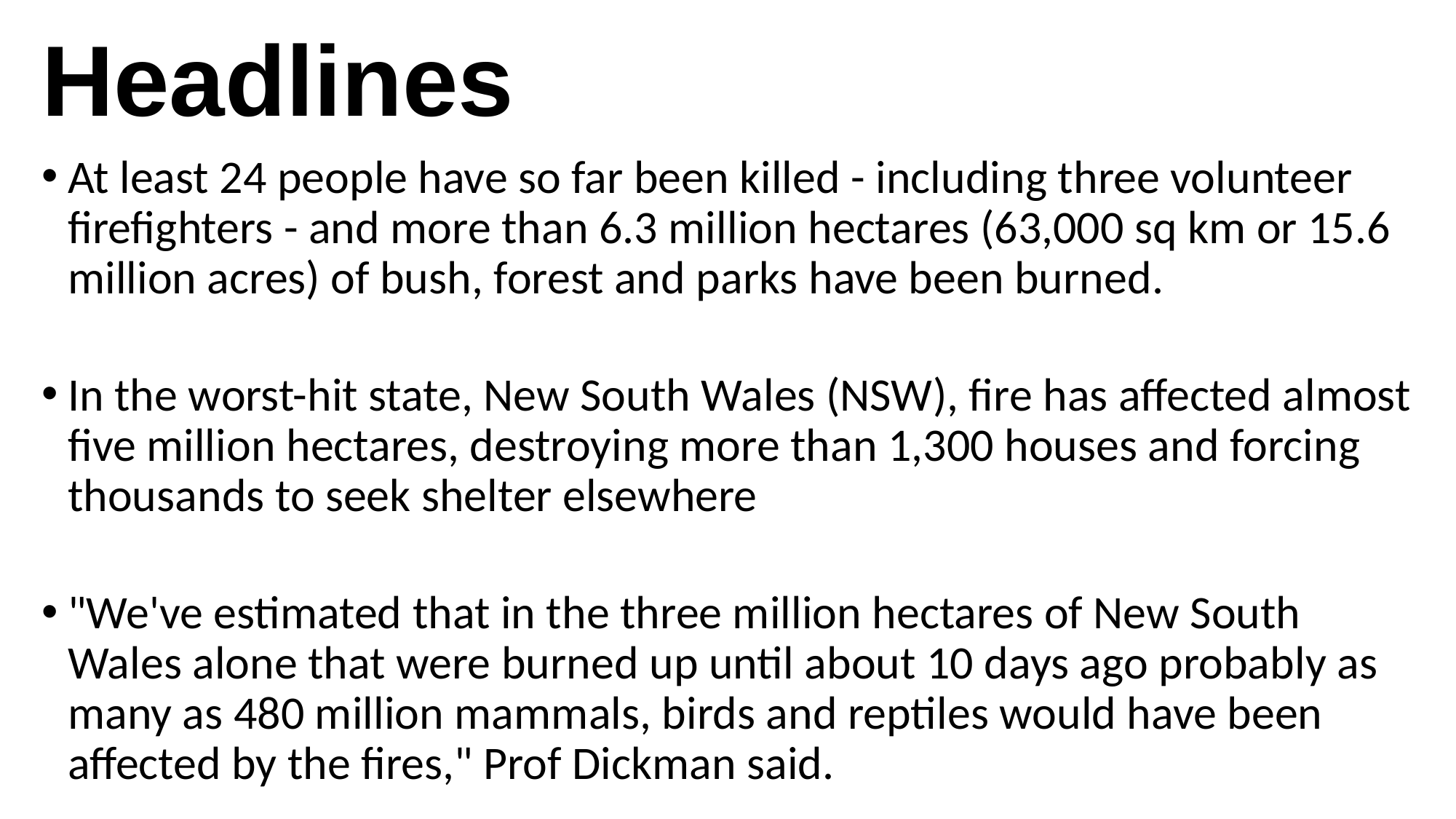

# Headlines
At least 24 people have so far been killed - including three volunteer firefighters - and more than 6.3 million hectares (63,000 sq km or 15.6 million acres) of bush, forest and parks have been burned.

In the worst-hit state, New South Wales (NSW), fire has affected almost five million hectares, destroying more than 1,300 houses and forcing thousands to seek shelter elsewhere

"We've estimated that in the three million hectares of New South Wales alone that were burned up until about 10 days ago probably as many as 480 million mammals, birds and reptiles would have been affected by the fires," Prof Dickman said.